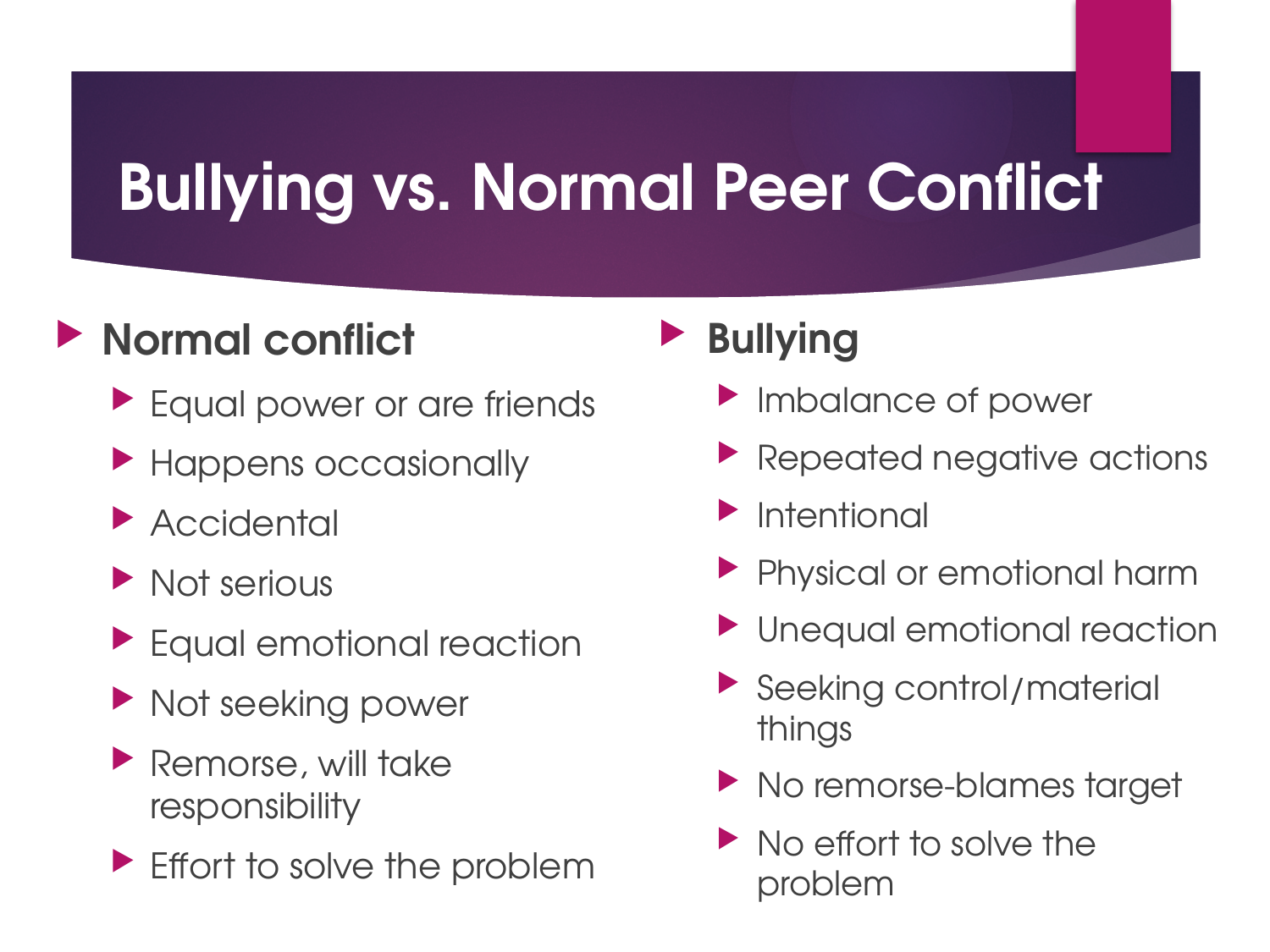

# Bullying vs. Normal Peer Conflict
Normal conflict
Equal power or are friends
Happens occasionally
Accidental
Not serious
Equal emotional reaction
Not seeking power
Remorse, will take responsibility
Effort to solve the problem
Bullying
Imbalance of power
Repeated negative actions
Intentional
Physical or emotional harm
Unequal emotional reaction
Seeking control/material things
No remorse-blames target
No effort to solve the problem